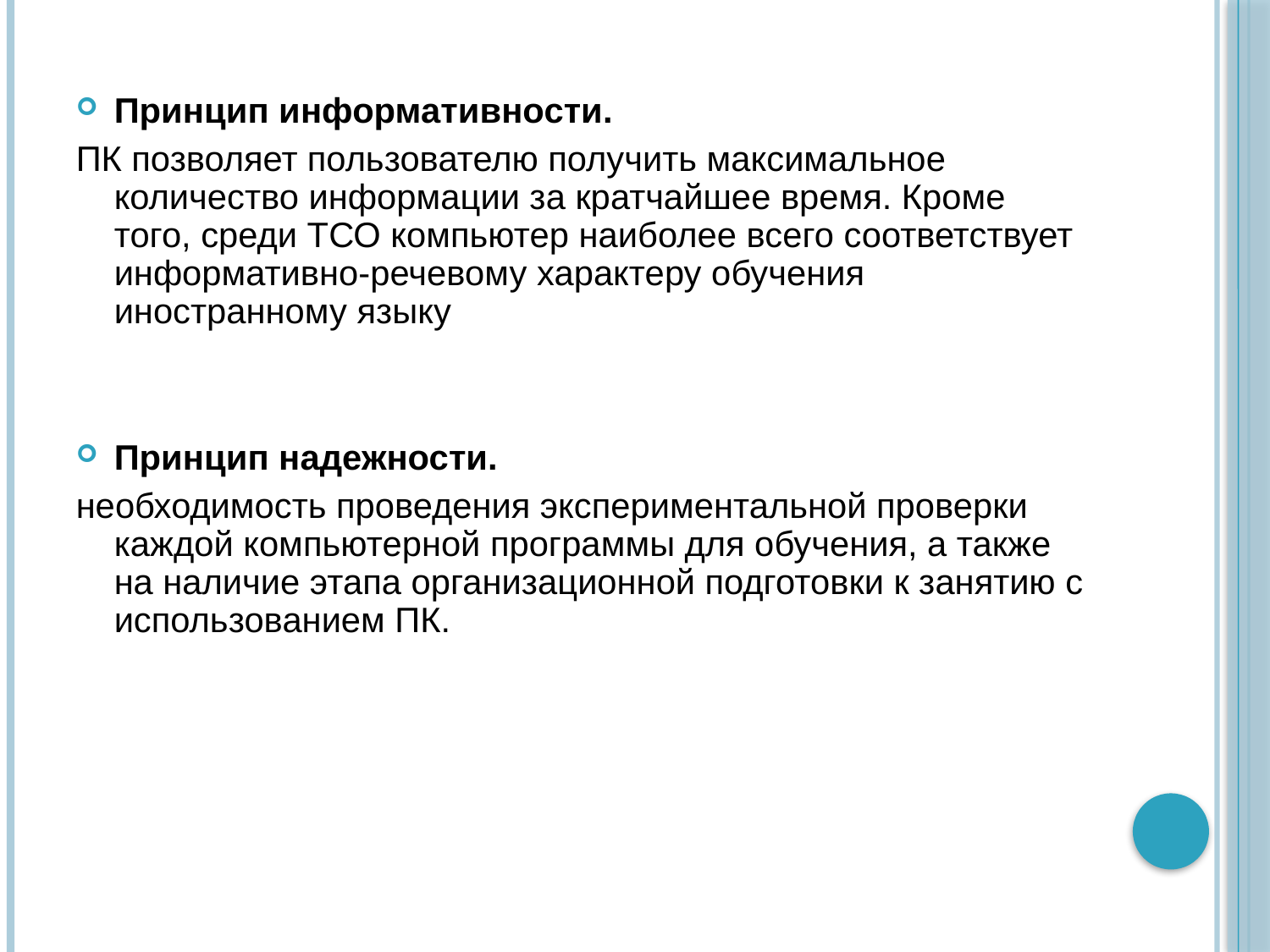

Принцип информативности.
ПК позволяет пользователю получить максимальное количество информации за кратчайшее время. Кроме того, среди ТСО компьютер наиболее всего соответствует информативно-речевому характеру обучения иностранному языку

Принцип надежности.
необходимость проведения экспериментальной проверки каждой компьютерной программы для обучения, а также на наличие этапа организационной подготовки к занятию с использованием ПК.